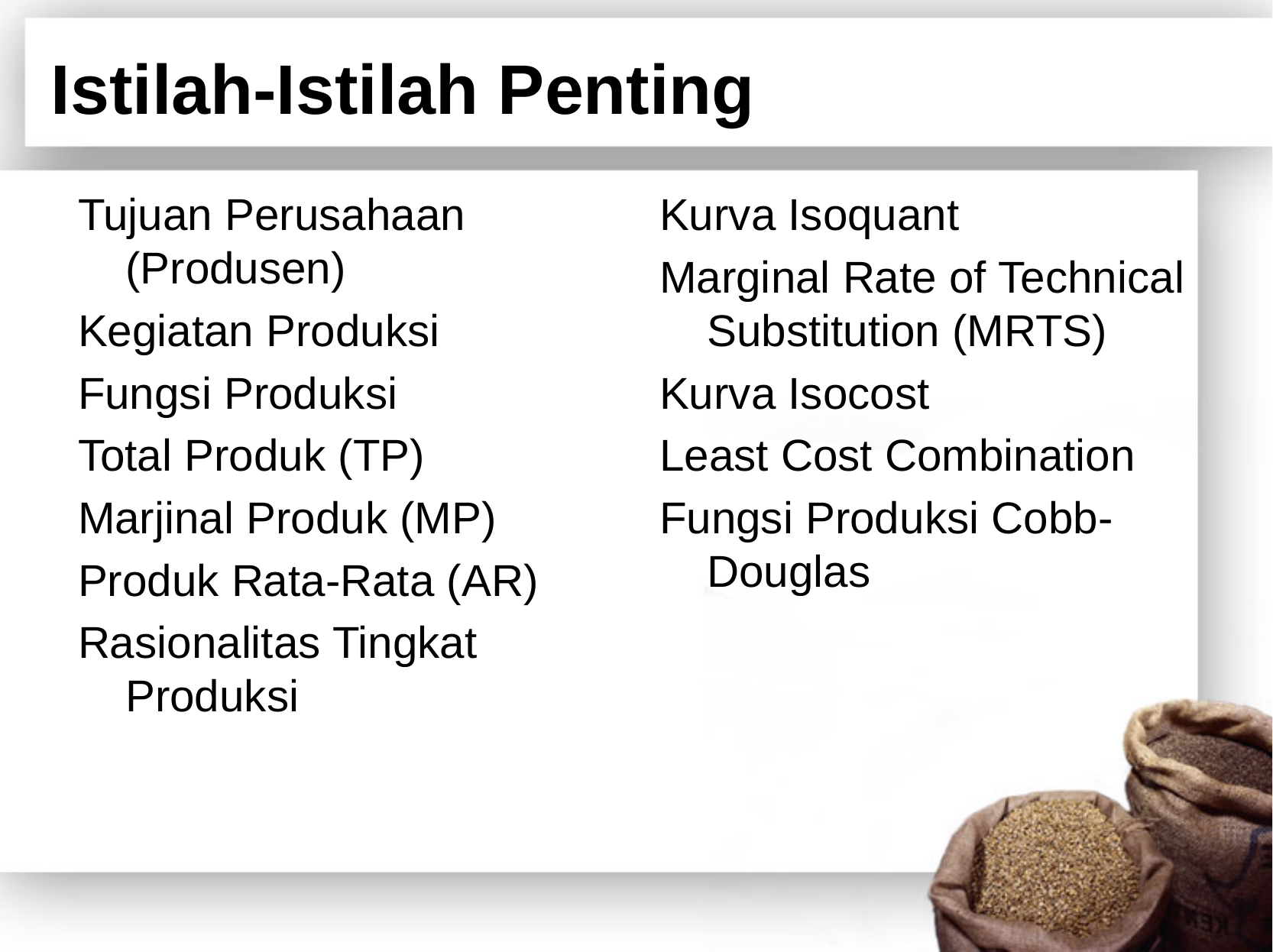

# Istilah-Istilah Penting
Tujuan Perusahaan (Produsen)
Kegiatan Produksi
Fungsi Produksi
Total Produk (TP)
Marjinal Produk (MP)
Produk Rata-Rata (AR)
Rasionalitas Tingkat Produksi

Kurva Isoquant
Marginal Rate of Technical Substitution (MRTS)
Kurva Isocost
Least Cost Combination
Fungsi Produksi Cobb-Douglas